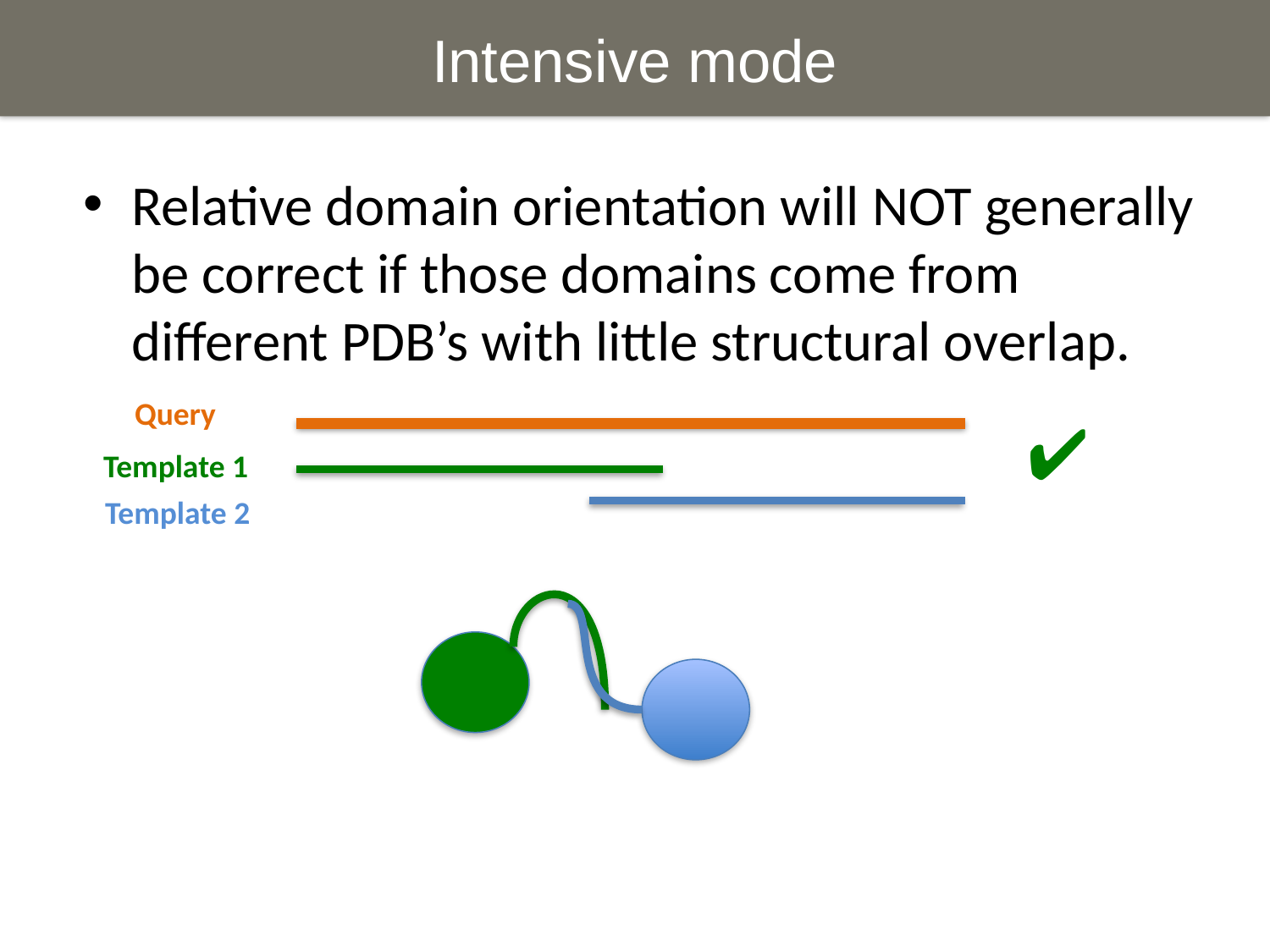

Intensive mode
Relative domain orientation will NOT generally be correct if those domains come from different PDB’s with little structural overlap.
Query
✔
Template 1
Template 2